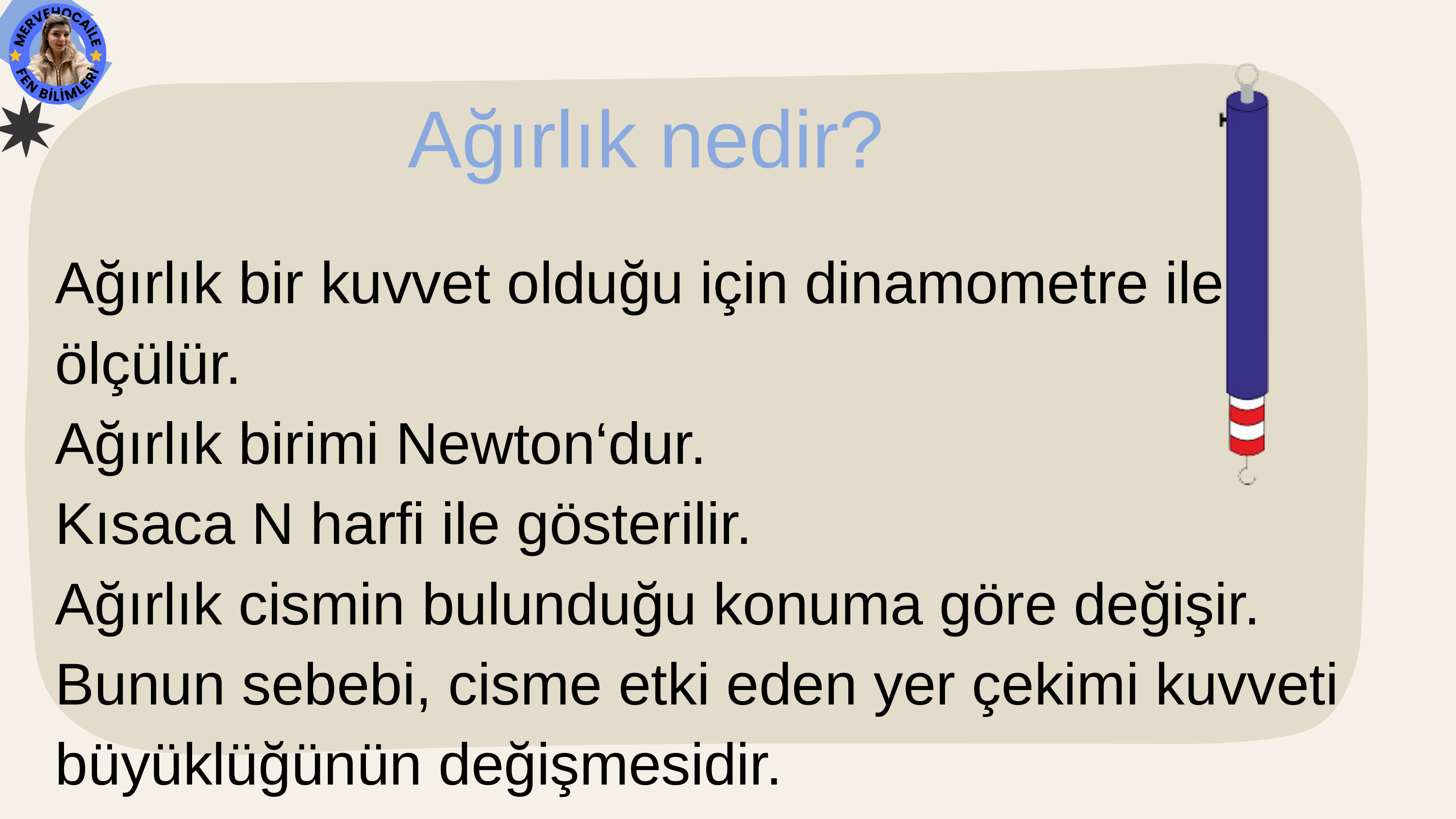

Ağırlık nedir?

Ağırlık bir kuvvet olduğu için dinamometre ile ölçülür.
Ağırlık birimi Newton‘dur.
Kısaca N harfi ile gösterilir.
Ağırlık cismin bulunduğu konuma göre değişir. Bunun sebebi, cisme etki eden yer çekimi kuvveti büyüklüğünün değişmesidir.